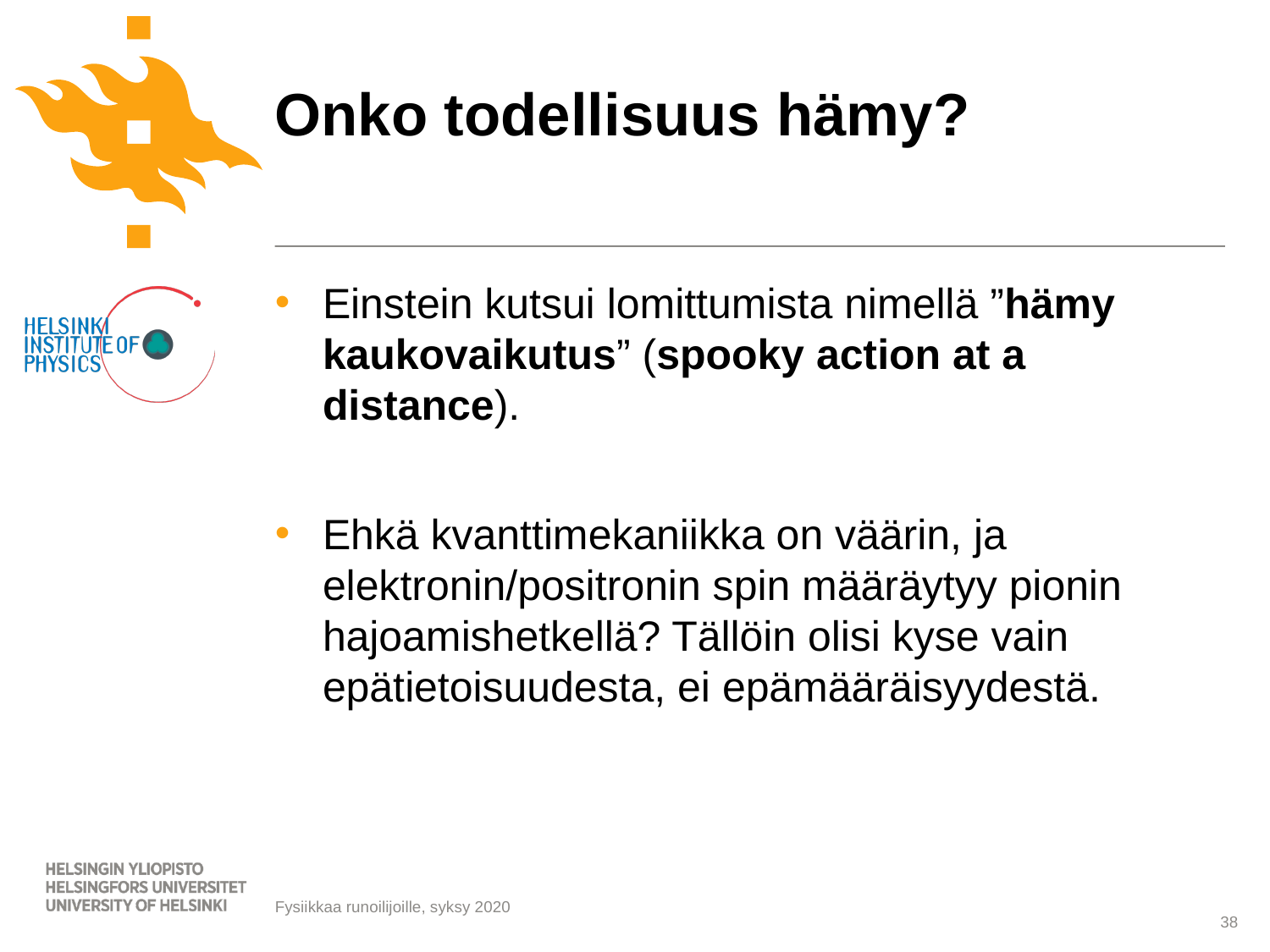

# Onko todellisuus hämy?
Einstein kutsui lomittumista nimellä ”hämy kaukovaikutus” (spooky action at a distance).

Ehkä kvanttimekaniikka on väärin, ja elektronin/positronin spin määräytyy pionin hajoamishetkellä? Tällöin olisi kyse vain epätietoisuudesta, ei epämääräisyydestä.
38
Fysiikkaa runoilijoille, syksy 2020